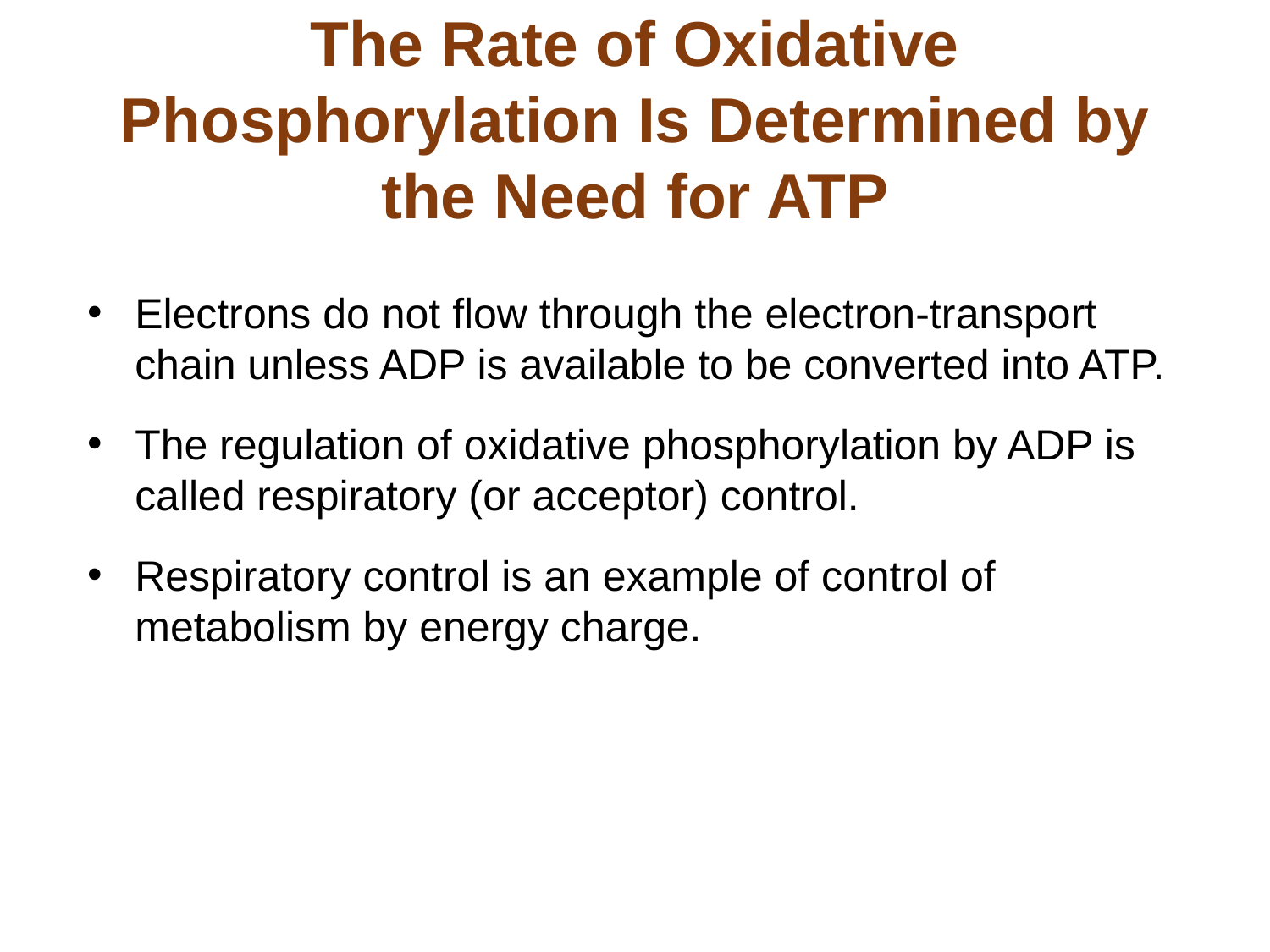

# The Rate of Oxidative Phosphorylation Is Determined by the Need for ATP
Electrons do not flow through the electron-transport chain unless ADP is available to be converted into ATP.
The regulation of oxidative phosphorylation by ADP is called respiratory (or acceptor) control.
Respiratory control is an example of control of metabolism by energy charge.